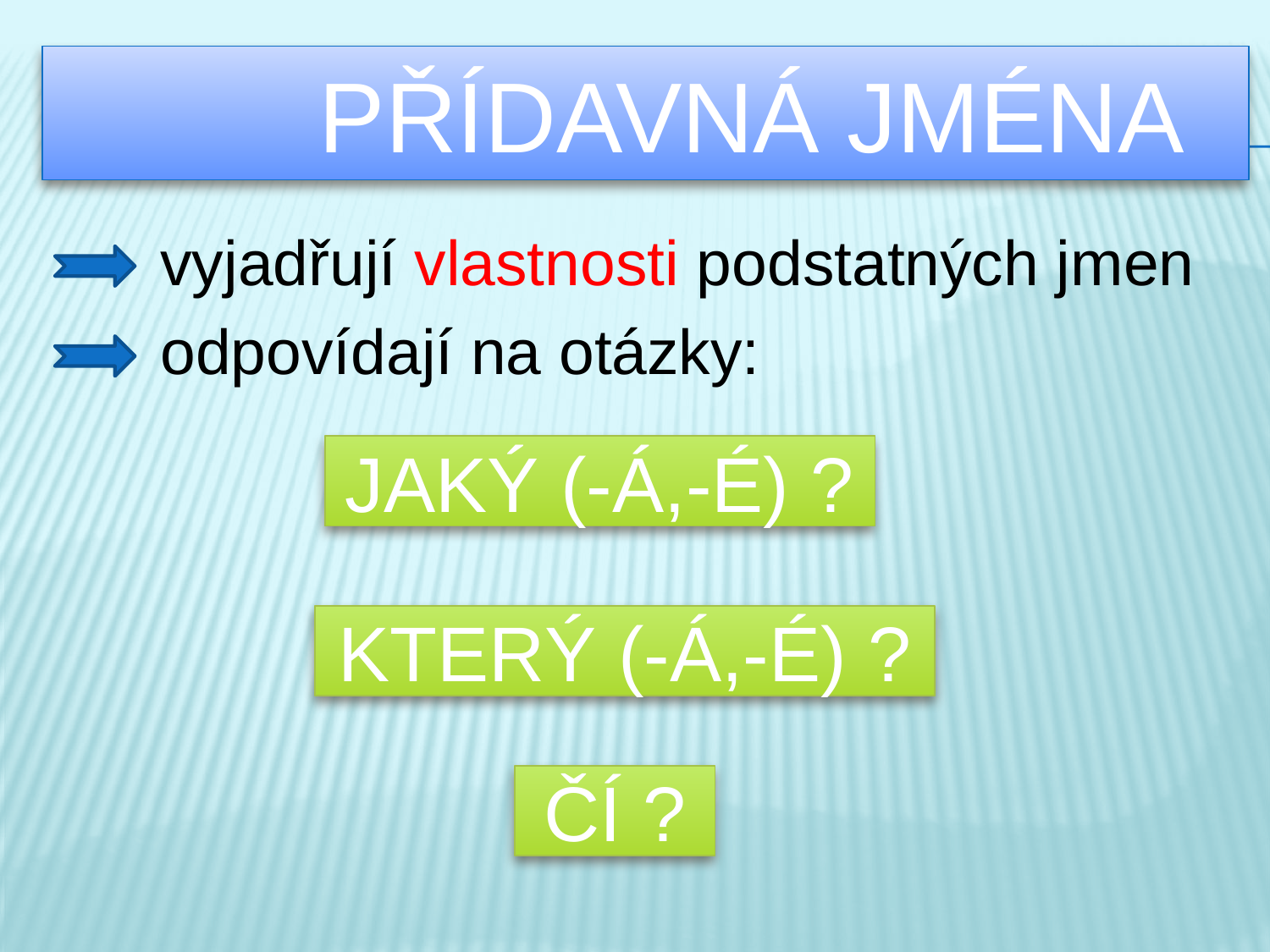

# přídavná jména
      vyjadřují vlastnosti podstatných jmen
      odpovídají na otázky:

JAKÝ (-Á,-É) ?
KTERÝ (-Á,-É) ?
ČÍ ?